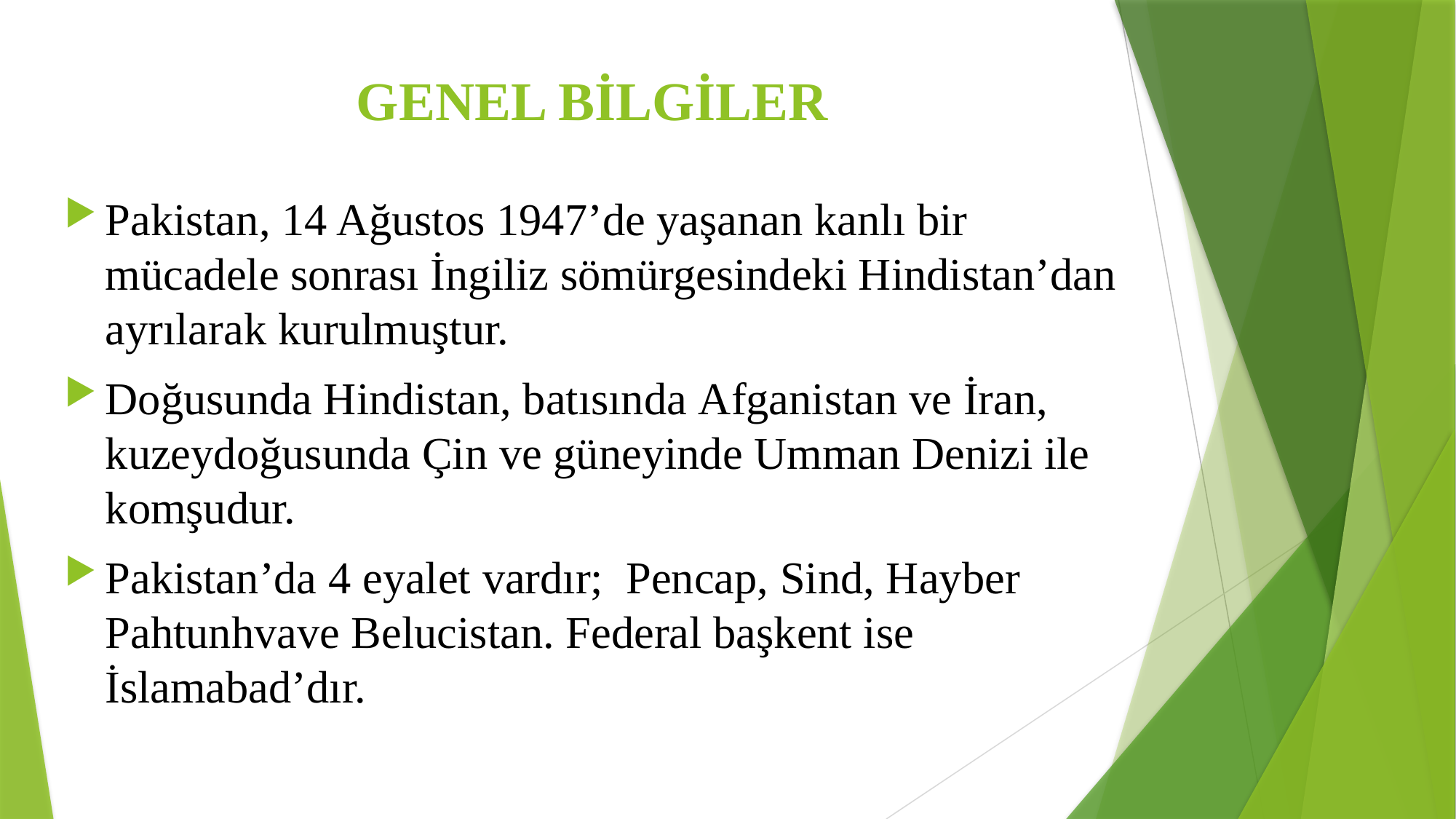

# GENEL BİLGİLER
Pakistan, 14 Ağustos 1947’de yaşanan kanlı bir mücadele sonrası İngiliz sömürgesindeki Hindistan’dan ayrılarak kurulmuştur.
Doğusunda Hindistan, batısında Afganistan ve İran, kuzeydoğusunda Çin ve güneyinde Umman Denizi ile komşudur.
Pakistan’da 4 eyalet vardır;  Pencap, Sind, Hayber Pahtunhvave Belucistan. Federal başkent ise İslamabad’dır.